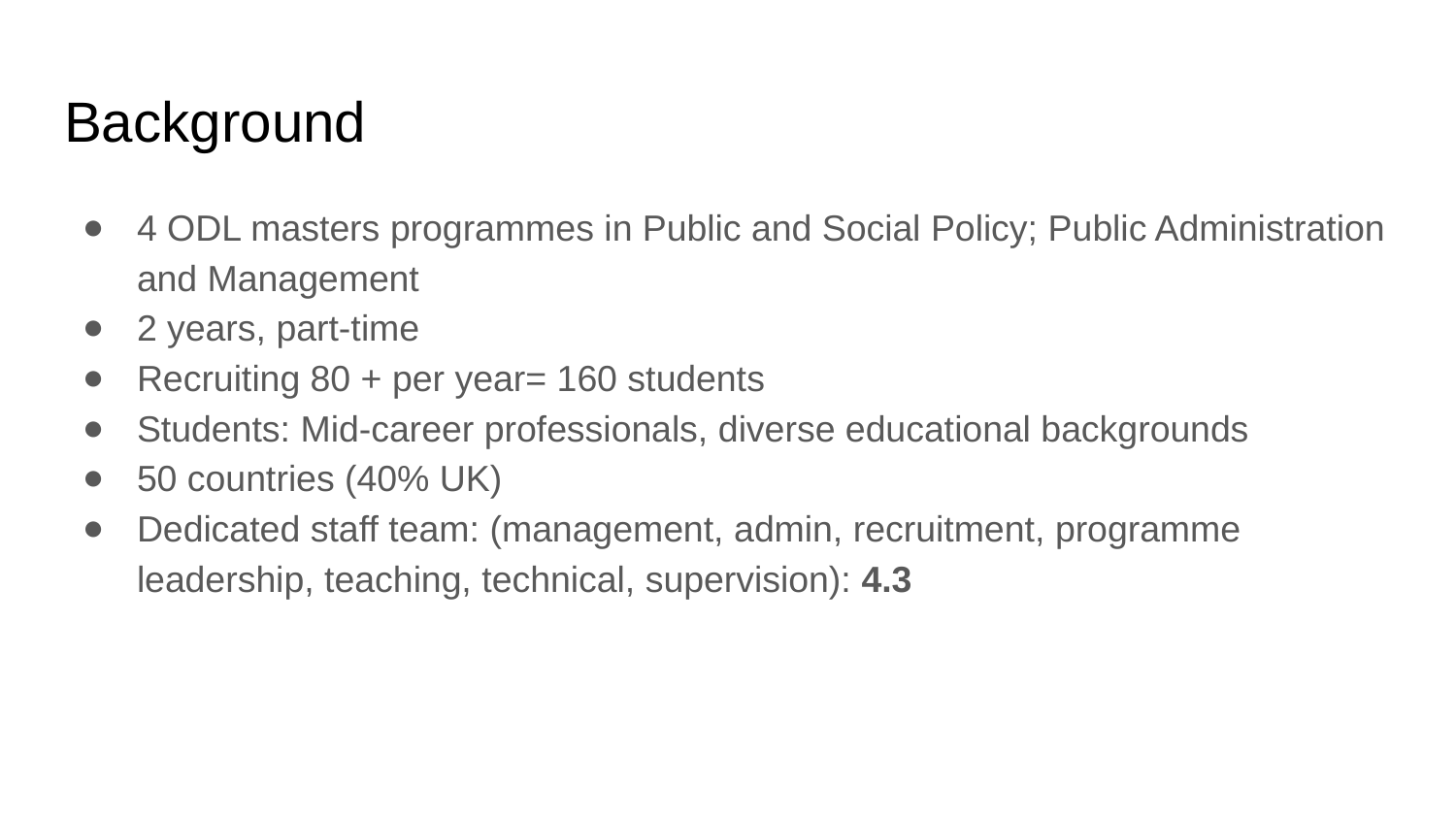

# Background
4 ODL masters programmes in Public and Social Policy; Public Administration and Management
2 years, part-time
Recruiting 80 + per year= 160 students
Students: Mid-career professionals, diverse educational backgrounds
50 countries (40% UK)
Dedicated staff team: (management, admin, recruitment, programme leadership, teaching, technical, supervision): 4.3